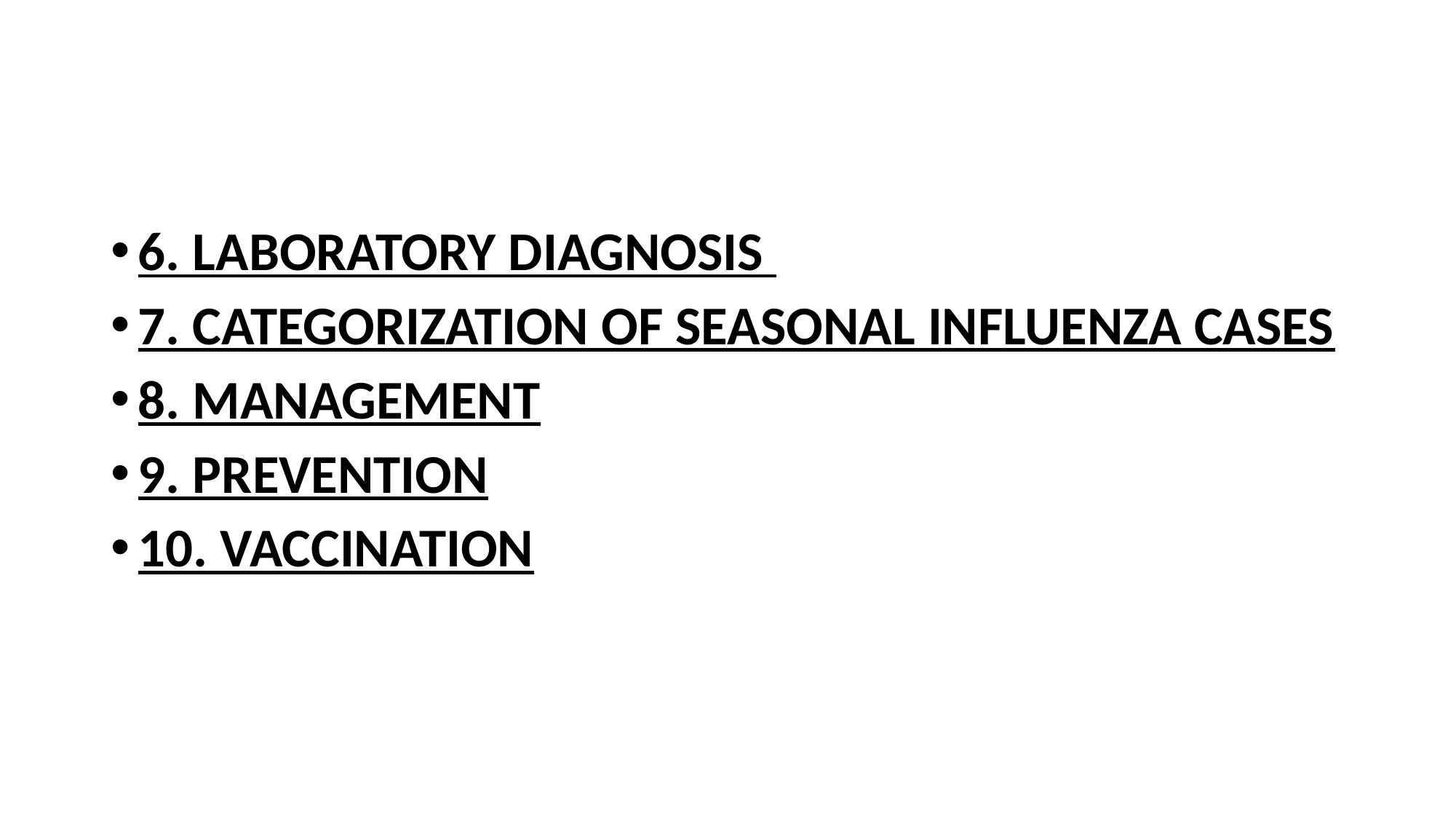

6. LABORATORY DIAGNOSIS
7. CATEGORIZATION OF SEASONAL INFLUENZA CASES
8. MANAGEMENT
9. PREVENTION
10. VACCINATION